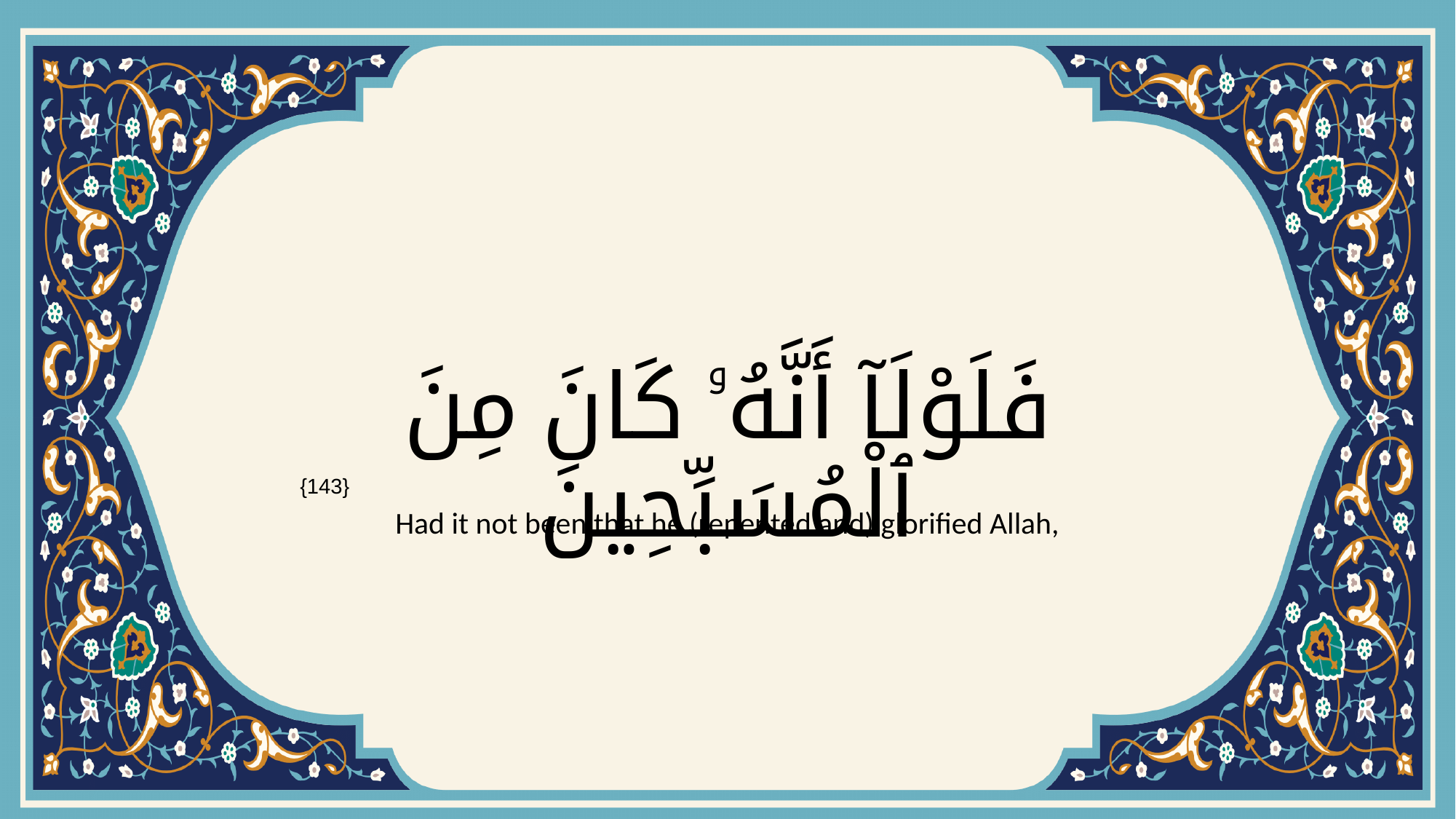

# فَلَوْلَآ أَنَّهُۥ كَانَ مِنَ ٱلْمُسَبِّحِينَ
{143}
Had it not been that he (repented and) glorified Allah,